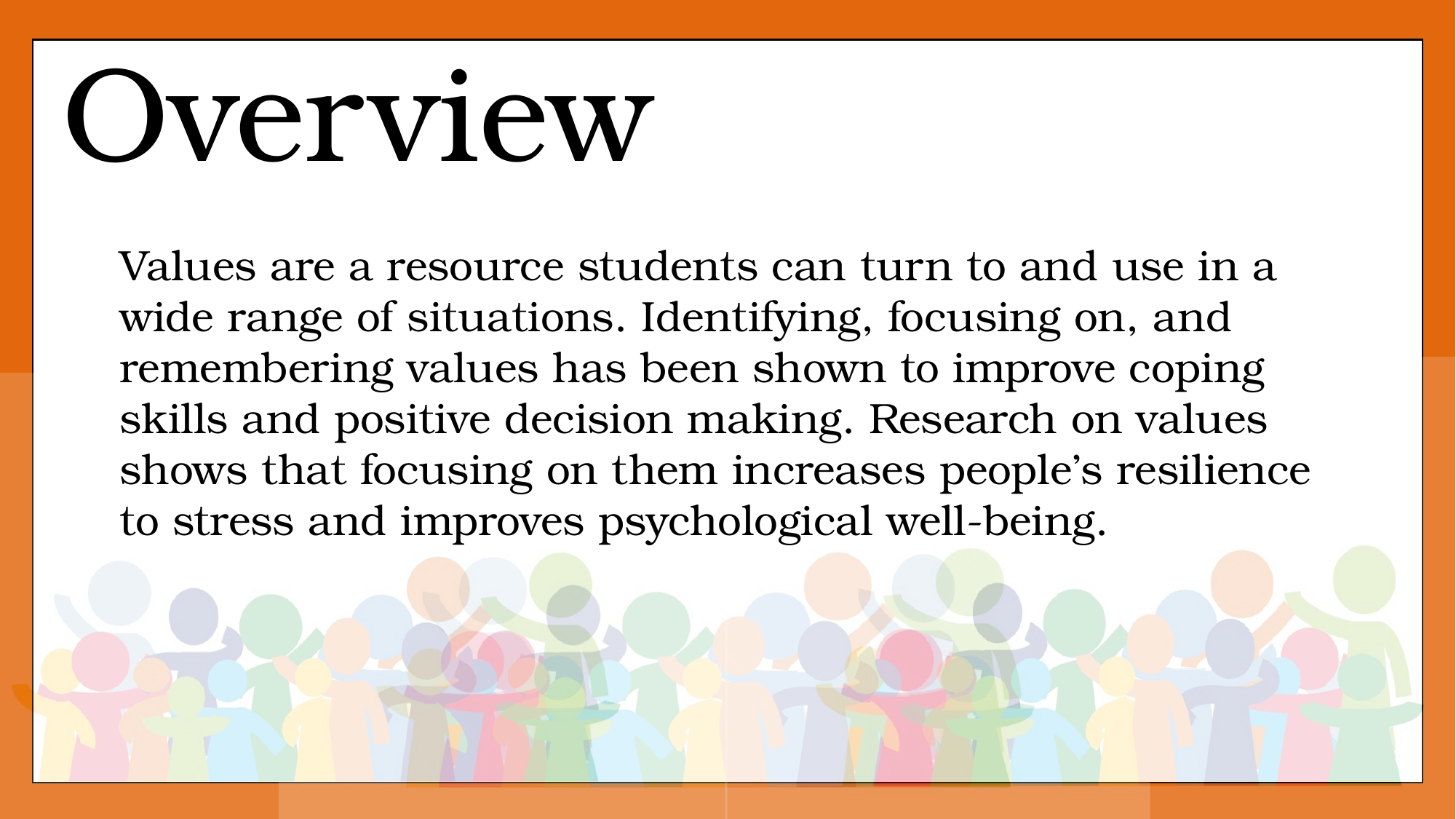

Overview
Values are a resource students can turn to and use in a wide range of situations. Identifying, focusing on, and remembering values has been shown to improve coping skills and positive decision making. Research on values shows that focusing on them increases people’s resilience to stress and improves psychological well-being.